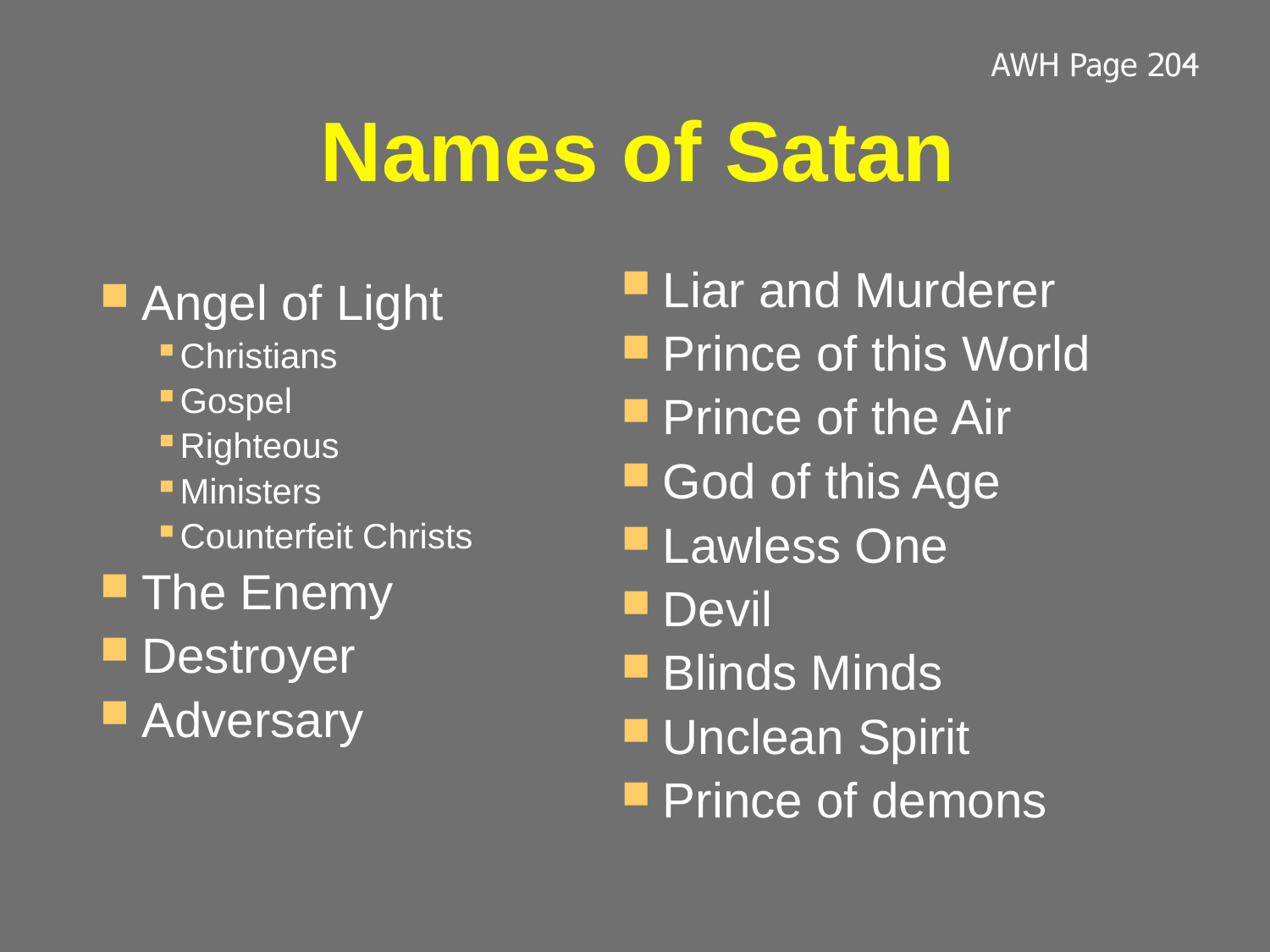

AWH Page 204

Names of Satan
Liar and Murderer
Prince of this World
Prince of the Air
God of this Age
Lawless One
Devil
Blinds Minds
Unclean Spirit
Prince of demons
Angel of Light
Christians
Gospel
Righteous
Ministers
Counterfeit Christs
The Enemy
Destroyer
Adversary